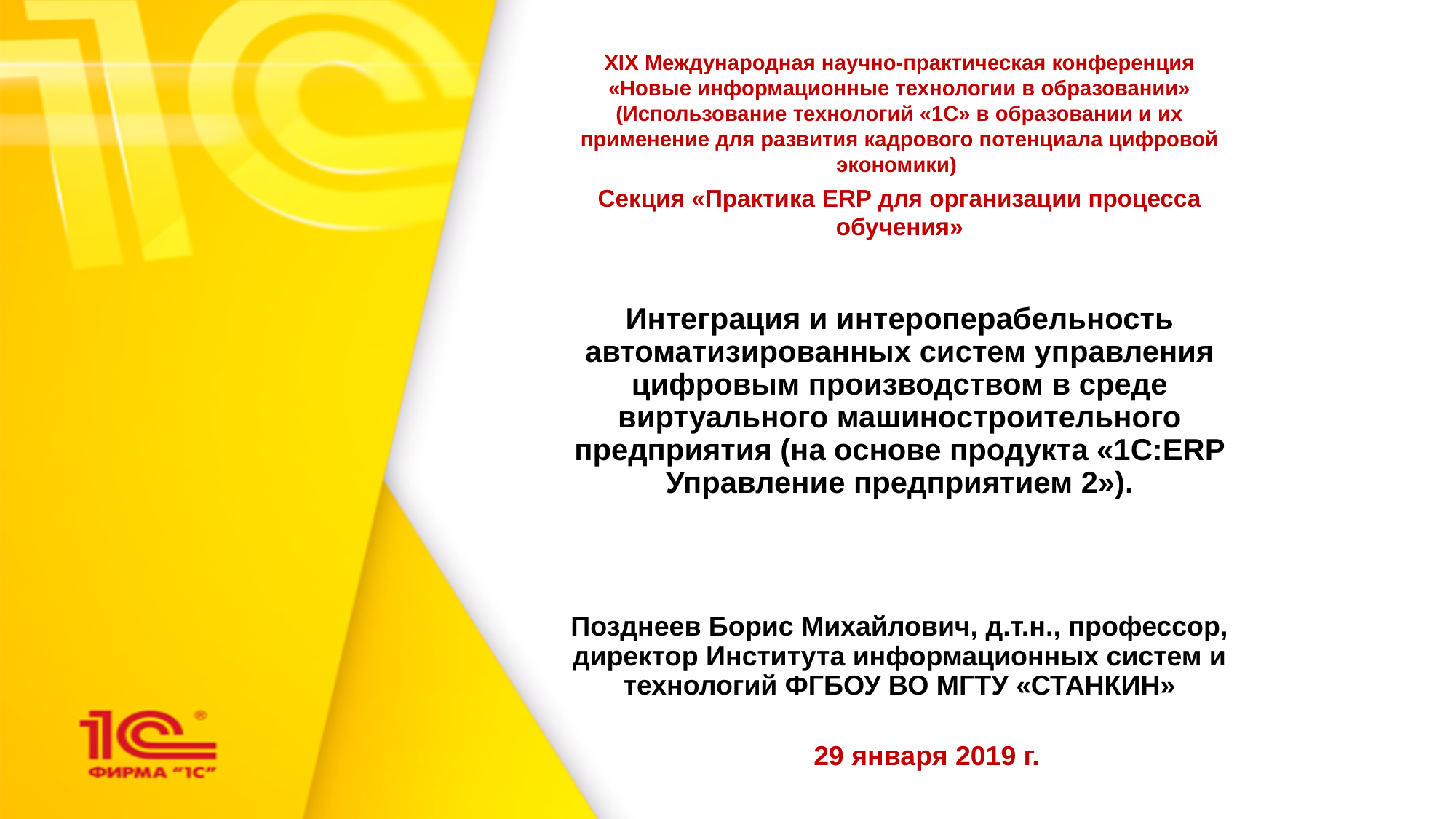

# XIX Международная научно-практическая конференция «Новые информационные технологии в образовании» (Использование технологий «1С» в образовании и их применение для развития кадрового потенциала цифровой экономики)
Секция «Практика ERP для организации процесса обучения»
Интеграция и интероперабельность автоматизированных систем управления цифровым производством в среде виртуального машиностроительного предприятия (на основе продукта «1С:ERP Управление предприятием 2»).
Позднеев Борис Михайлович, д.т.н., профессор, директор Института информационных систем и технологий ФГБОУ ВО МГТУ «СТАНКИН»
29 января 2019 г.